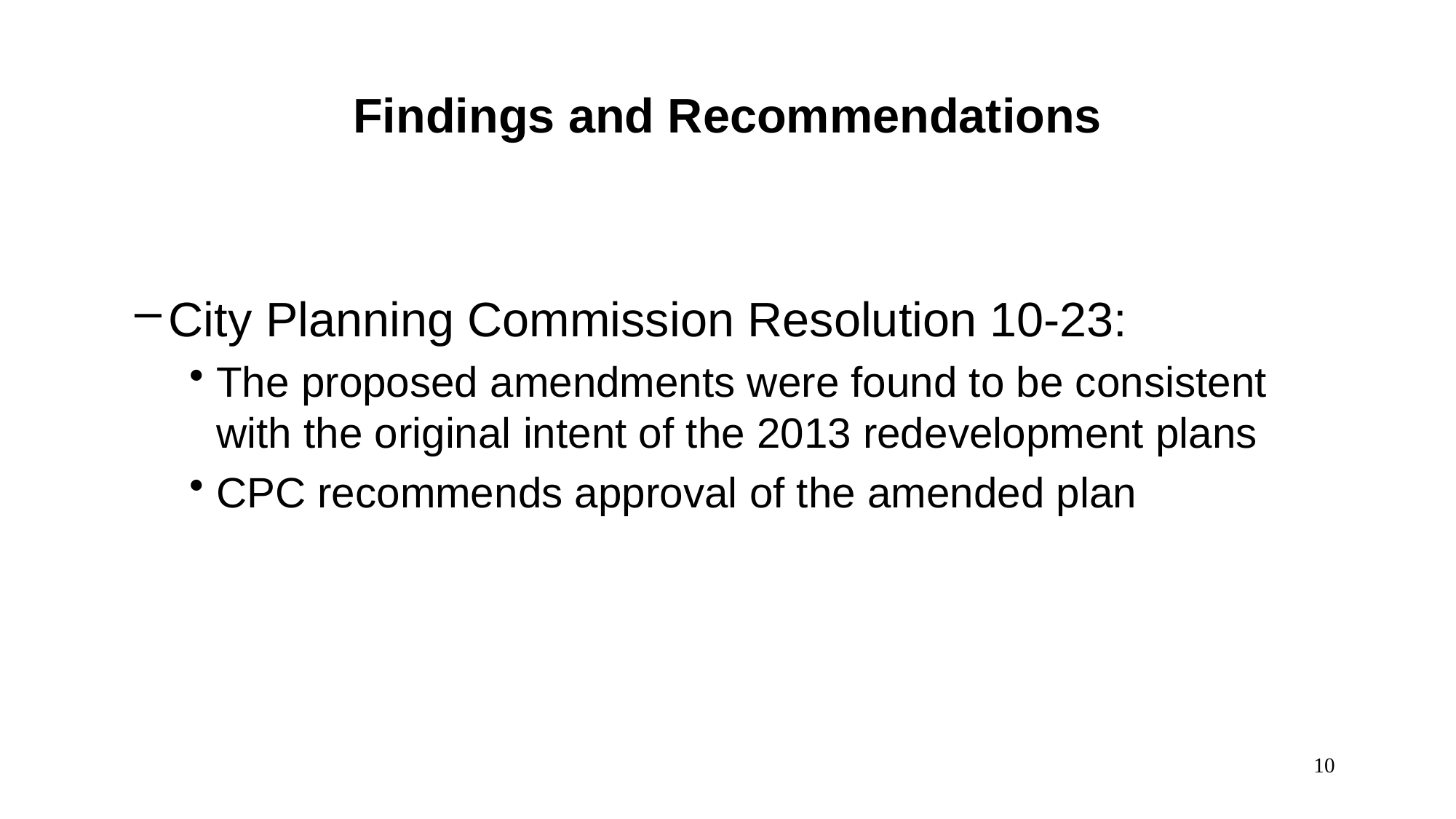

# Findings and Recommendations

City Planning Commission Resolution 10-23:
The proposed amendments were found to be consistent with the original intent of the 2013 redevelopment plans
CPC recommends approval of the amended plan
10